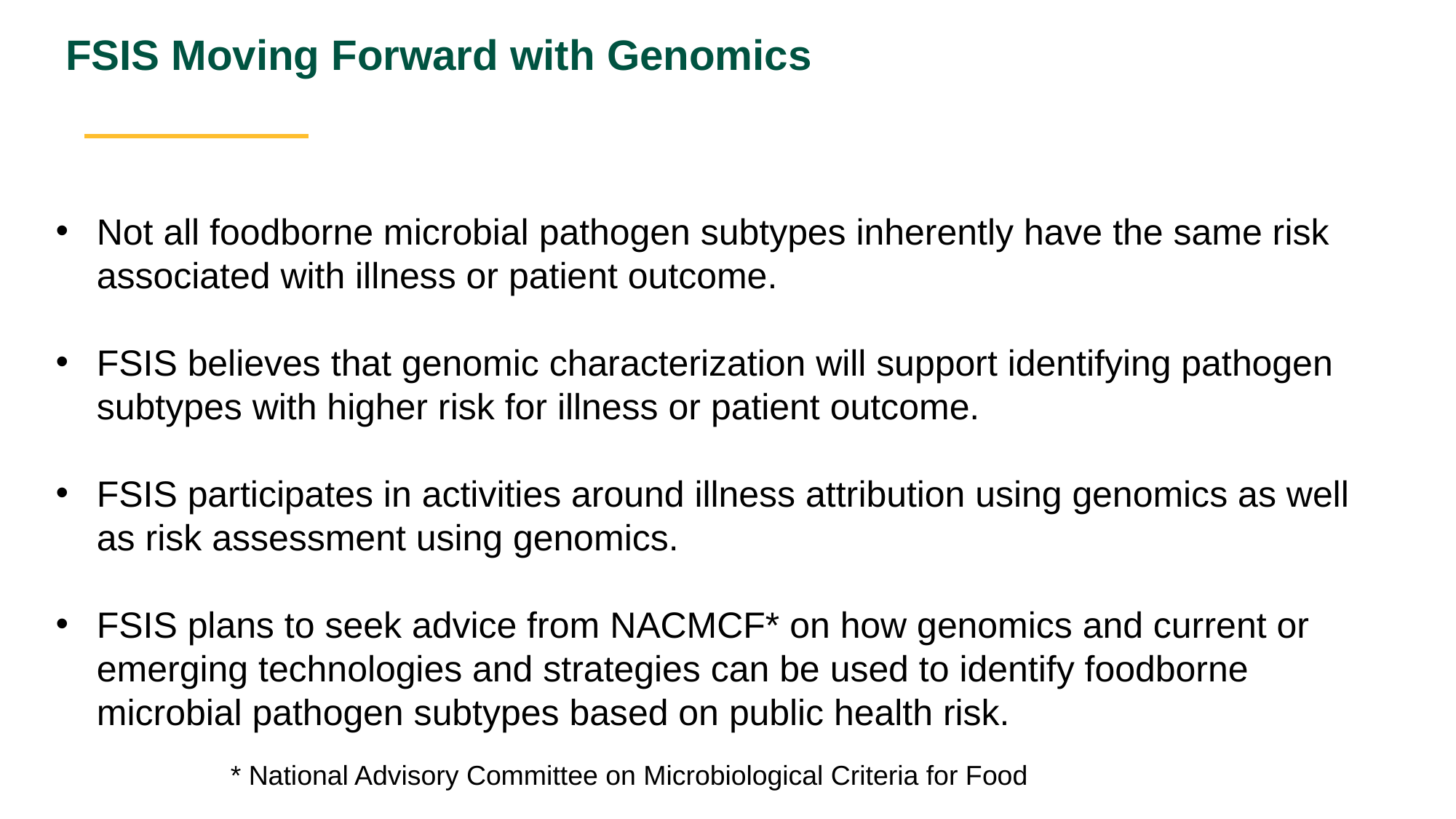

FSIS Moving Forward with Genomics

Not all foodborne microbial pathogen subtypes inherently have the same risk associated with illness or patient outcome.

FSIS believes that genomic characterization will support identifying pathogen subtypes with higher risk for illness or patient outcome.

FSIS participates in activities around illness attribution using genomics as well as risk assessment using genomics.

FSIS plans to seek advice from NACMCF* on how genomics and current or emerging technologies and strategies can be used to identify foodborne microbial pathogen subtypes based on public health risk.
* National Advisory Committee on Microbiological Criteria for Food